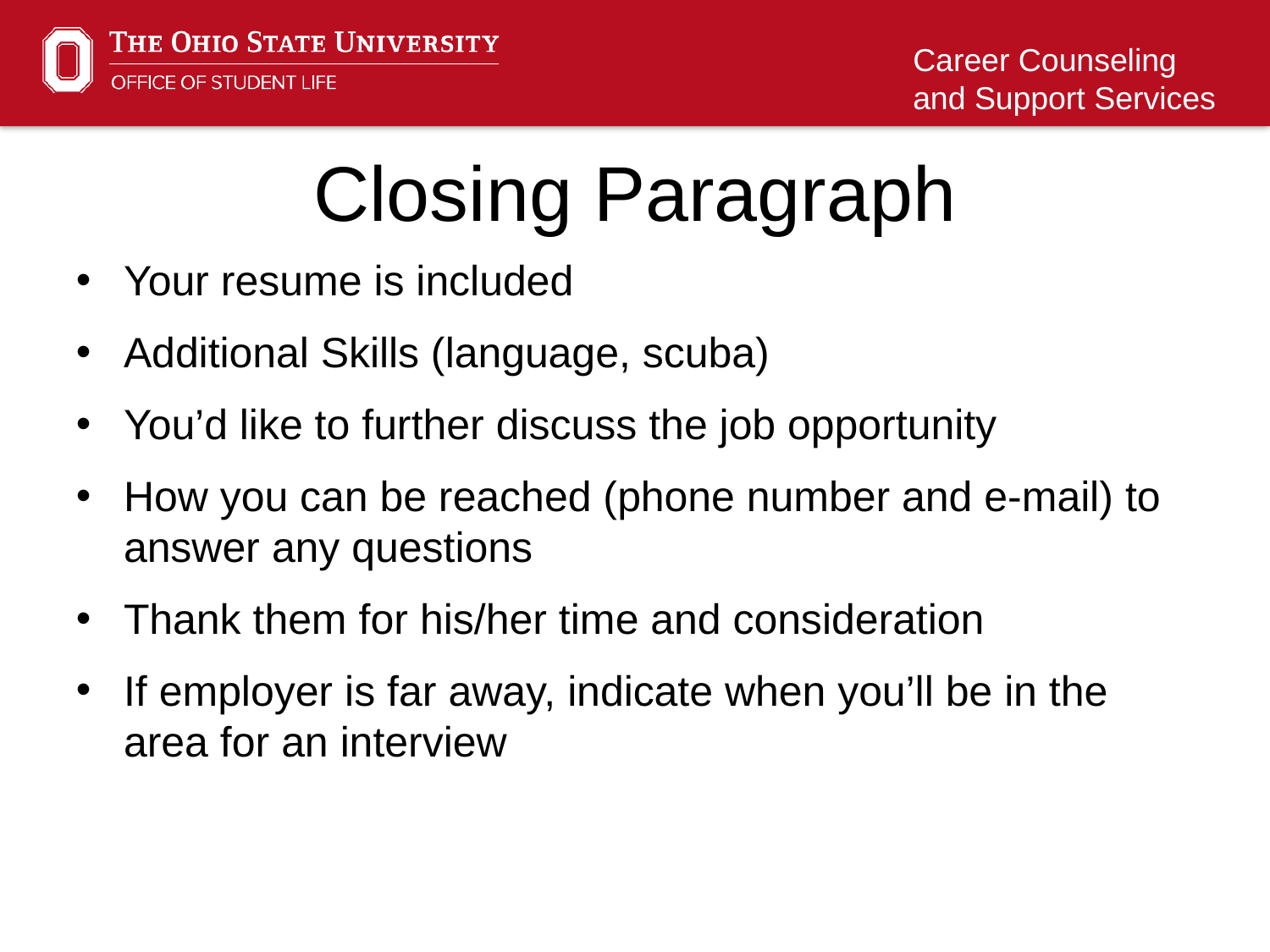

Closing Paragraph
Your resume is included
Additional Skills (language, scuba)
You’d like to further discuss the job opportunity
How you can be reached (phone number and e-mail) to answer any questions
Thank them for his/her time and consideration
If employer is far away, indicate when you’ll be in the area for an interview